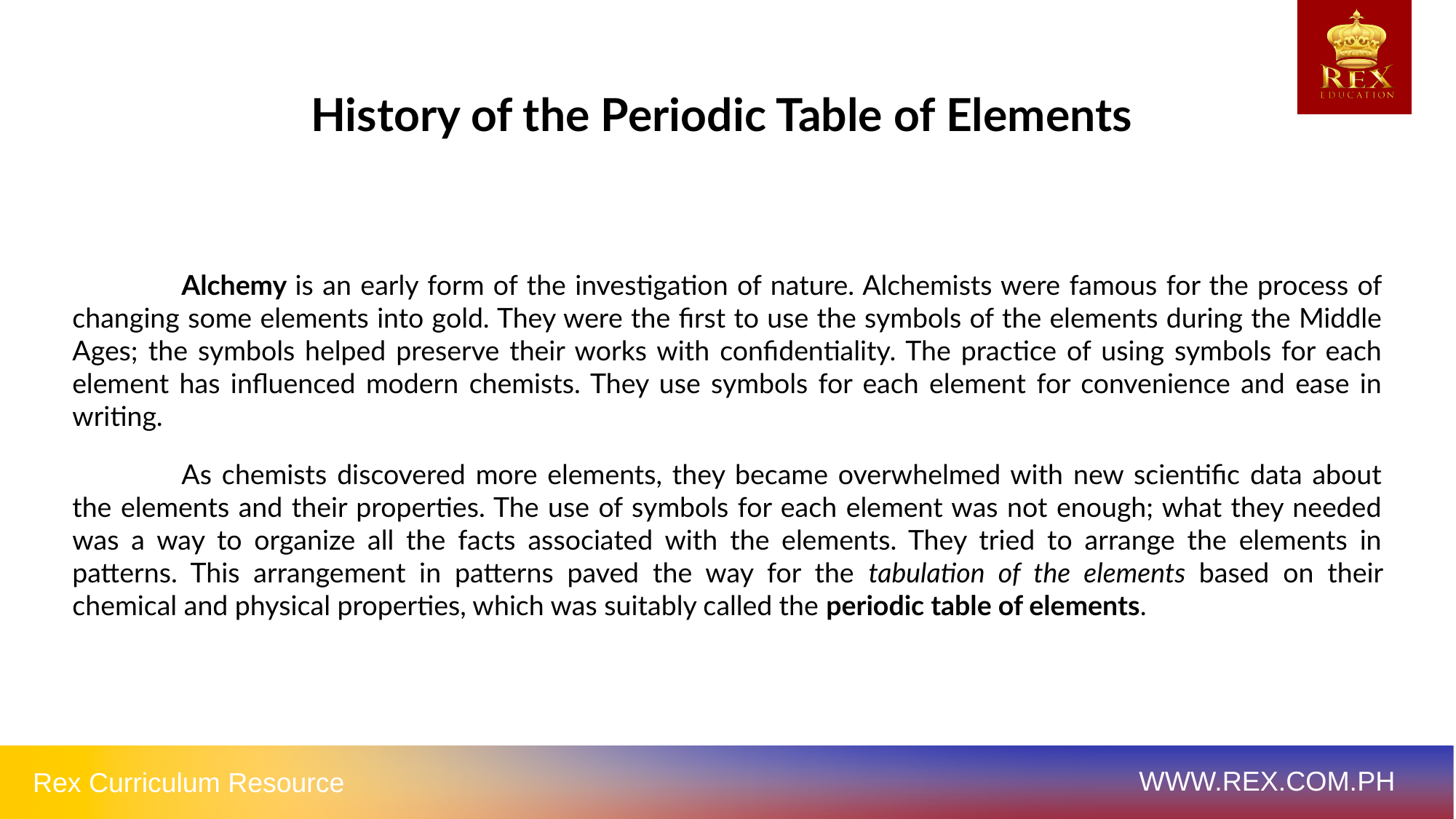

History of the Periodic Table of Elements
	Alchemy is an early form of the investigation of nature. Alchemists were famous for the process of changing some elements into gold. They were the first to use the symbols of the elements during the Middle Ages; the symbols helped preserve their works with confidentiality. The practice of using symbols for each element has influenced modern chemists. They use symbols for each element for convenience and ease in writing.
	As chemists discovered more elements, they became overwhelmed with new scientific data about the elements and their properties. The use of symbols for each element was not enough; what they needed was a way to organize all the facts associated with the elements. They tried to arrange the elements in patterns. This arrangement in patterns paved the way for the tabulation of the elements based on their chemical and physical properties, which was suitably called the periodic table of elements.